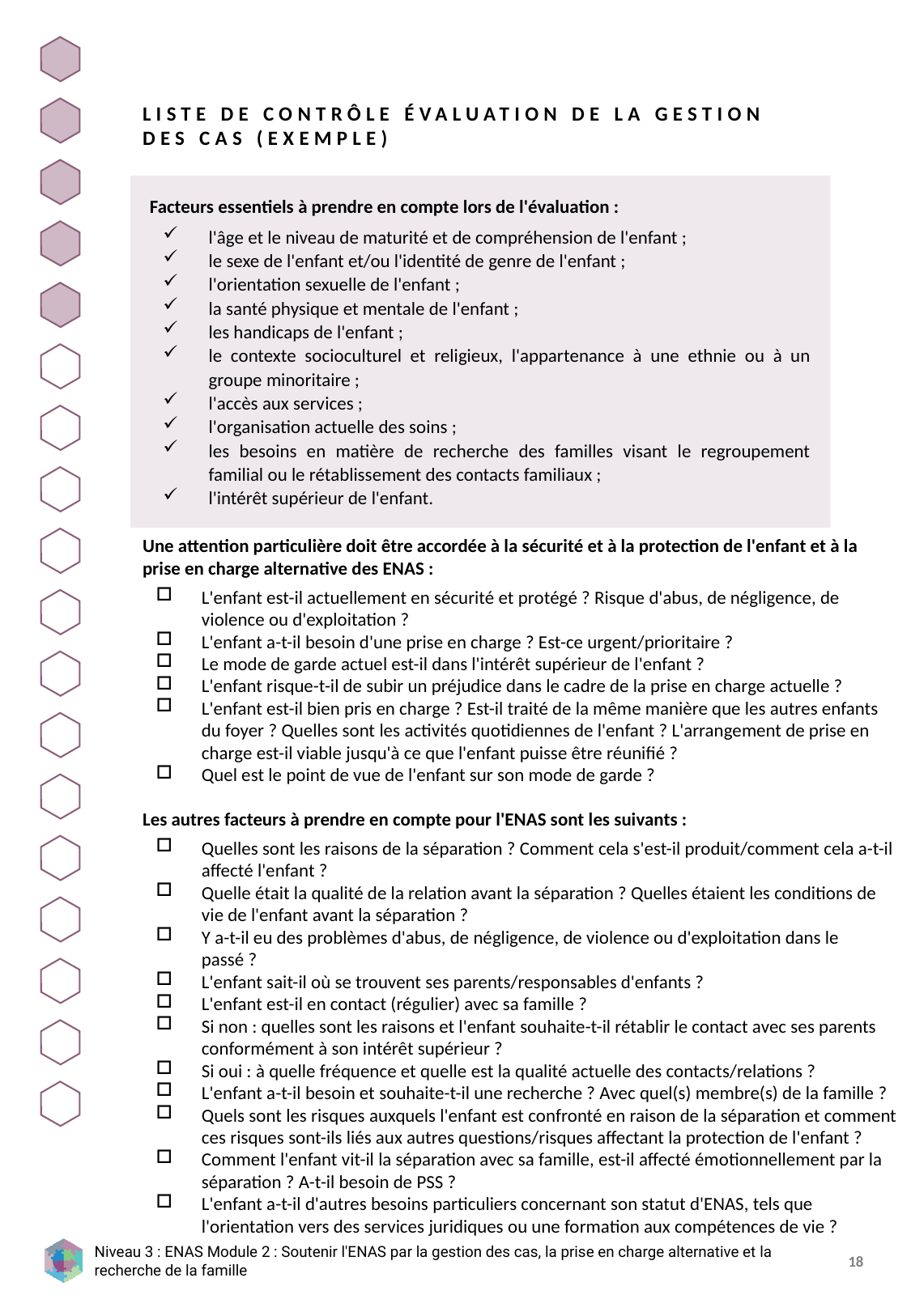

LISTE DE CONTRÔLE ÉVALUATION DE LA GESTION DES CAS (EXEMPLE)

Facteurs essentiels à prendre en compte lors de l'évaluation :
l'âge et le niveau de maturité et de compréhension de l'enfant ;
le sexe de l'enfant et/ou l'identité de genre de l'enfant ;
l'orientation sexuelle de l'enfant ;
la santé physique et mentale de l'enfant ;
les handicaps de l'enfant ;
le contexte socioculturel et religieux, l'appartenance à une ethnie ou à un groupe minoritaire ;
l'accès aux services ;
l'organisation actuelle des soins ;
les besoins en matière de recherche des familles visant le regroupement familial ou le rétablissement des contacts familiaux ;
l'intérêt supérieur de l'enfant.

Une attention particulière doit être accordée à la sécurité et à la protection de l'enfant et à la prise en charge alternative des ENAS :
L'enfant est-il actuellement en sécurité et protégé ? Risque d'abus, de négligence, de violence ou d'exploitation ?
L'enfant a-t-il besoin d'une prise en charge ? Est-ce urgent/prioritaire ?
Le mode de garde actuel est-il dans l'intérêt supérieur de l'enfant ?
L'enfant risque-t-il de subir un préjudice dans le cadre de la prise en charge actuelle ?
L'enfant est-il bien pris en charge ? Est-il traité de la même manière que les autres enfants du foyer ? Quelles sont les activités quotidiennes de l'enfant ? L'arrangement de prise en charge est-il viable jusqu'à ce que l'enfant puisse être réunifié ?
Quel est le point de vue de l'enfant sur son mode de garde ?

Les autres facteurs à prendre en compte pour l'ENAS sont les suivants :
Quelles sont les raisons de la séparation ? Comment cela s'est-il produit/comment cela a-t-il affecté l'enfant ?
Quelle était la qualité de la relation avant la séparation ? Quelles étaient les conditions de vie de l'enfant avant la séparation ?
Y a-t-il eu des problèmes d'abus, de négligence, de violence ou d'exploitation dans le passé ?
L'enfant sait-il où se trouvent ses parents/responsables d'enfants ?
L'enfant est-il en contact (régulier) avec sa famille ?
Si non : quelles sont les raisons et l'enfant souhaite-t-il rétablir le contact avec ses parents conformément à son intérêt supérieur ?
Si oui : à quelle fréquence et quelle est la qualité actuelle des contacts/relations ?
L'enfant a-t-il besoin et souhaite-t-il une recherche ? Avec quel(s) membre(s) de la famille ?
Quels sont les risques auxquels l'enfant est confronté en raison de la séparation et comment ces risques sont-ils liés aux autres questions/risques affectant la protection de l'enfant ?
Comment l'enfant vit-il la séparation avec sa famille, est-il affecté émotionnellement par la séparation ? A-t-il besoin de PSS ?
L'enfant a-t-il d'autres besoins particuliers concernant son statut d'ENAS, tels que l'orientation vers des services juridiques ou une formation aux compétences de vie ?